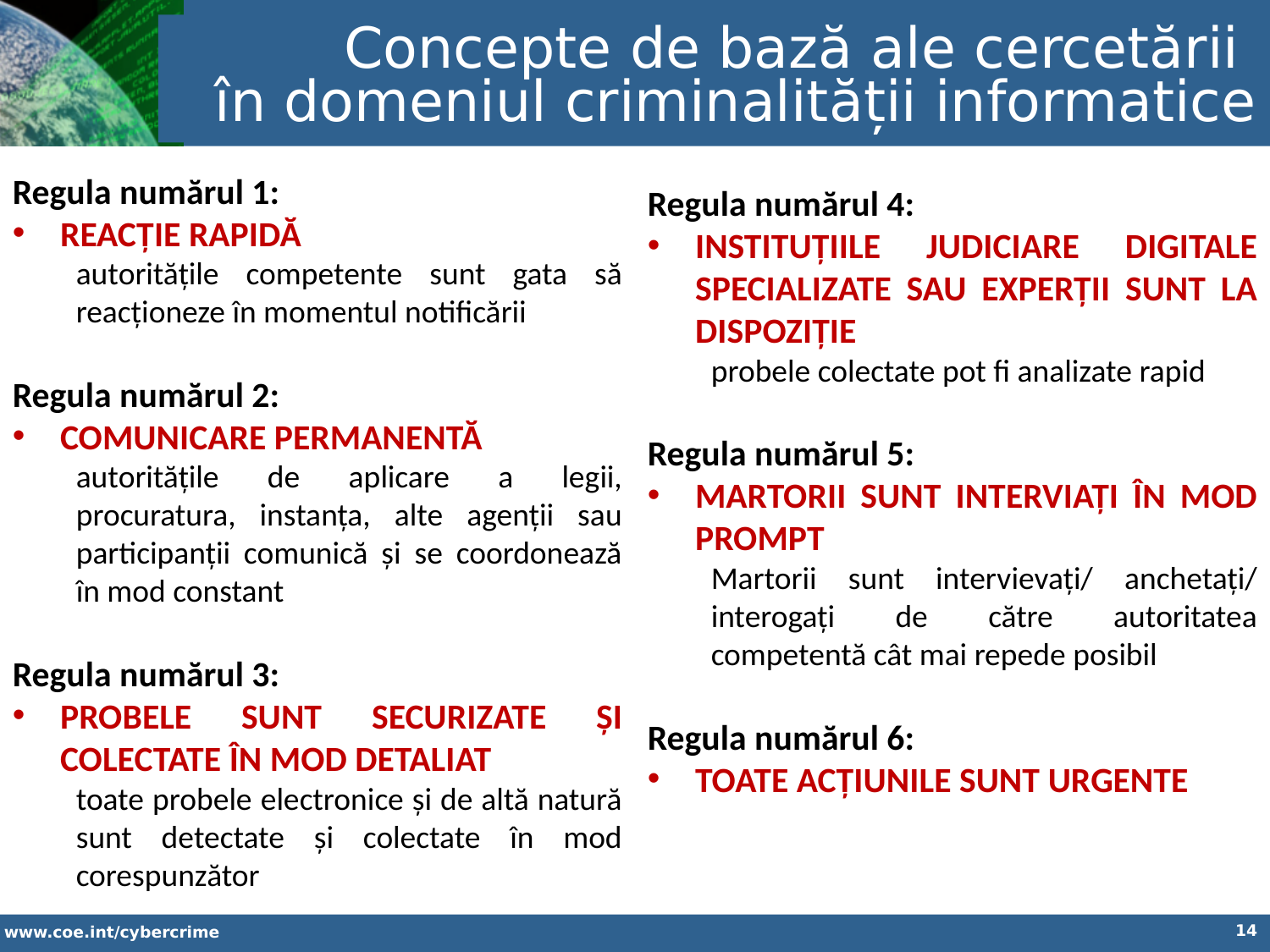

Concepte de bază ale cercetării
în domeniul criminalității informatice
Regula numărul 1:
REACȚIE RAPIDĂ
autoritățile competente sunt gata să reacționeze în momentul notificării

Regula numărul 2:
COMUNICARE PERMANENTĂ
autoritățile de aplicare a legii, procuratura, instanța, alte agenții sau participanții comunică și se coordonează în mod constant

Regula numărul 3:
PROBELE SUNT SECURIZATE ȘI COLECTATE ÎN MOD DETALIAT
toate probele electronice și de altă natură sunt detectate și colectate în mod corespunzător
Regula numărul 4:
INSTITUȚIILE JUDICIARE DIGITALE SPECIALIZATE SAU EXPERȚII SUNT LA DISPOZIȚIE
probele colectate pot fi analizate rapid

Regula numărul 5:
MARTORII SUNT INTERVIAȚI ÎN MOD PROMPT
Martorii sunt intervievați/ anchetați/ interogați de către autoritatea competentă cât mai repede posibil

Regula numărul 6:
TOATE ACȚIUNILE SUNT URGENTE
14